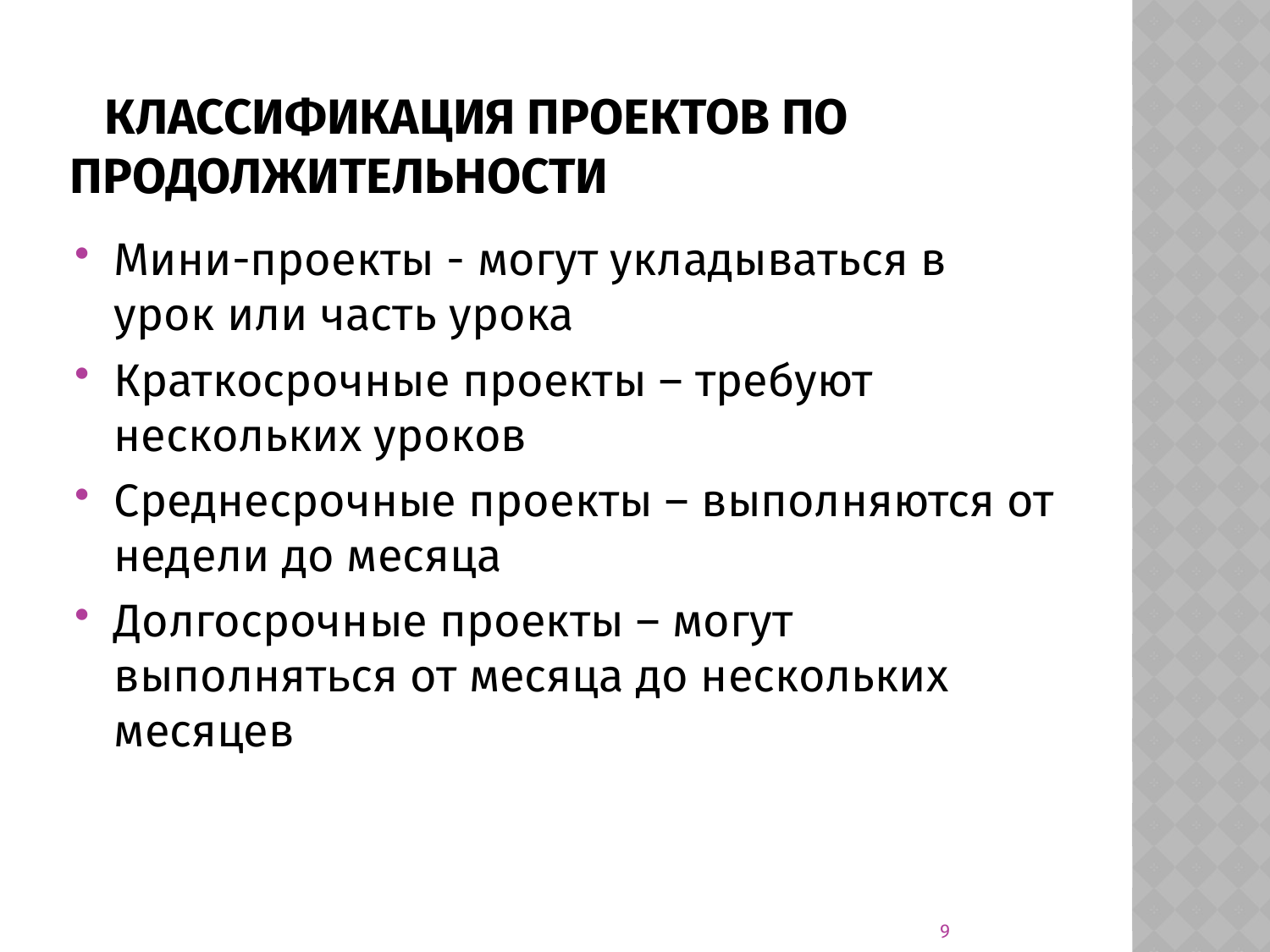

# Классификация проектов по продолжительности
Мини-проекты - могут укладываться в урок или часть урока
Краткосрочные проекты – требуют нескольких уроков
Среднесрочные проекты – выполняются от недели до месяца
Долгосрочные проекты – могут выполняться от месяца до нескольких месяцев
9